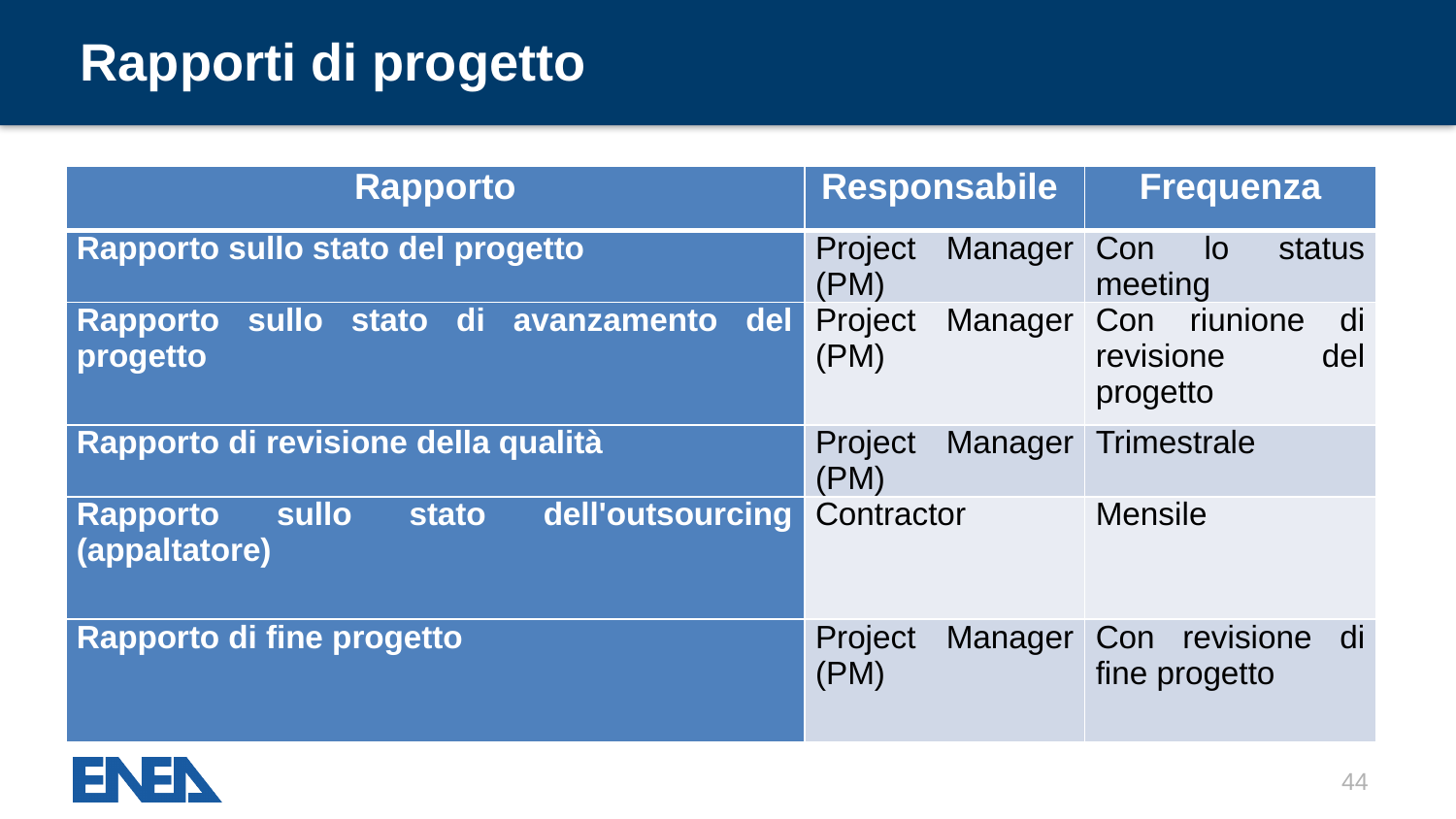

# Rapporti di progetto
| Rapporto | Responsabile | Frequenza |
| --- | --- | --- |
| Rapporto sullo stato del progetto | Project Manager (PM) | Con lo status meeting |
| Rapporto sullo stato di avanzamento del progetto | Project Manager (PM) | Con riunione di revisione del progetto |
| Rapporto di revisione della qualità | Project Manager (PM) | Trimestrale |
| Rapporto sullo stato dell'outsourcing (appaltatore) | Contractor | Mensile |
| Rapporto di fine progetto | Project Manager (PM) | Con revisione di fine progetto |
44